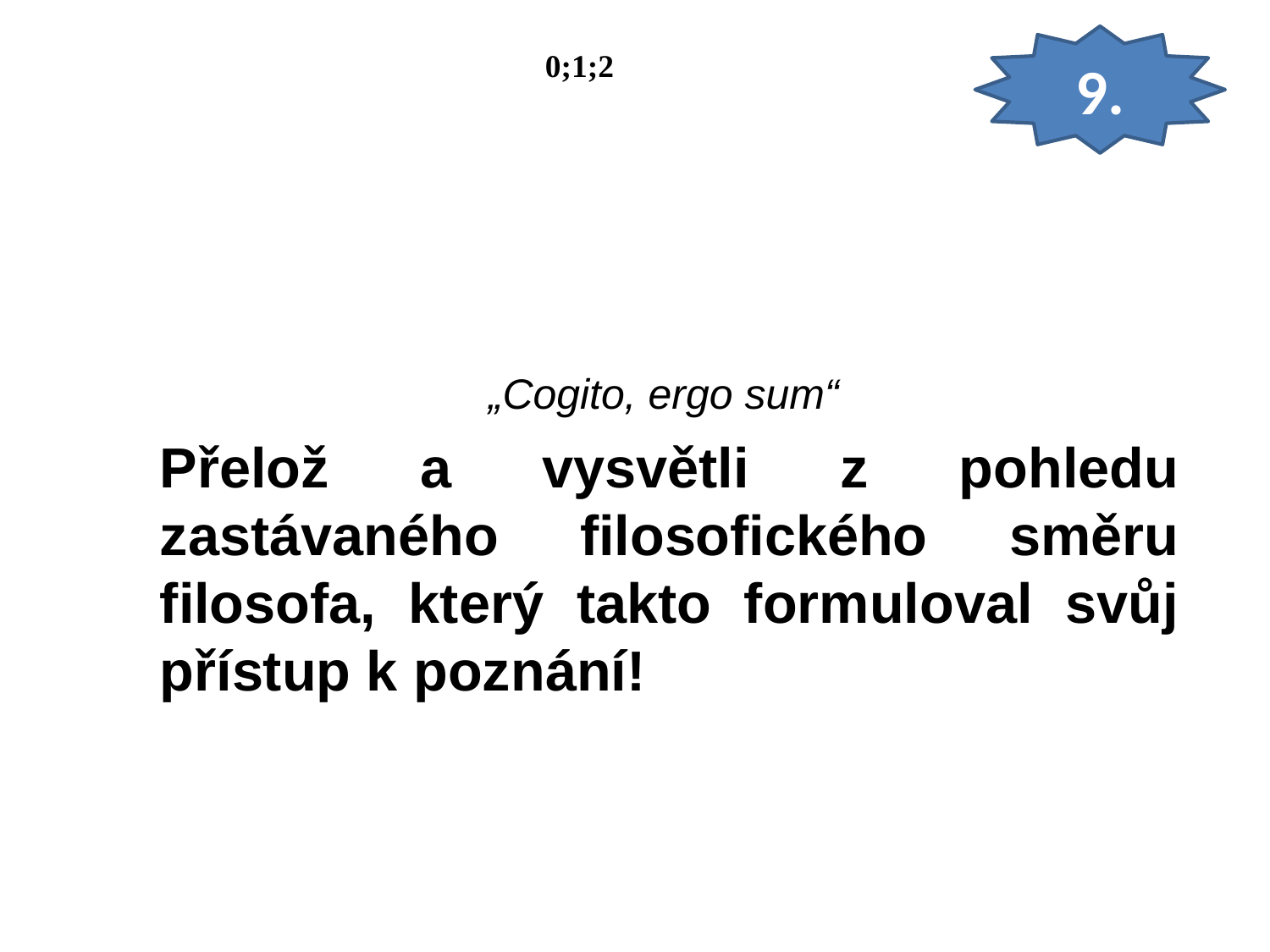

9.
0;1;2
	„Cogito, ergo sum“
	Přelož a vysvětli z pohledu zastávaného filosofického směru filosofa, který takto formuloval svůj přístup k poznání!